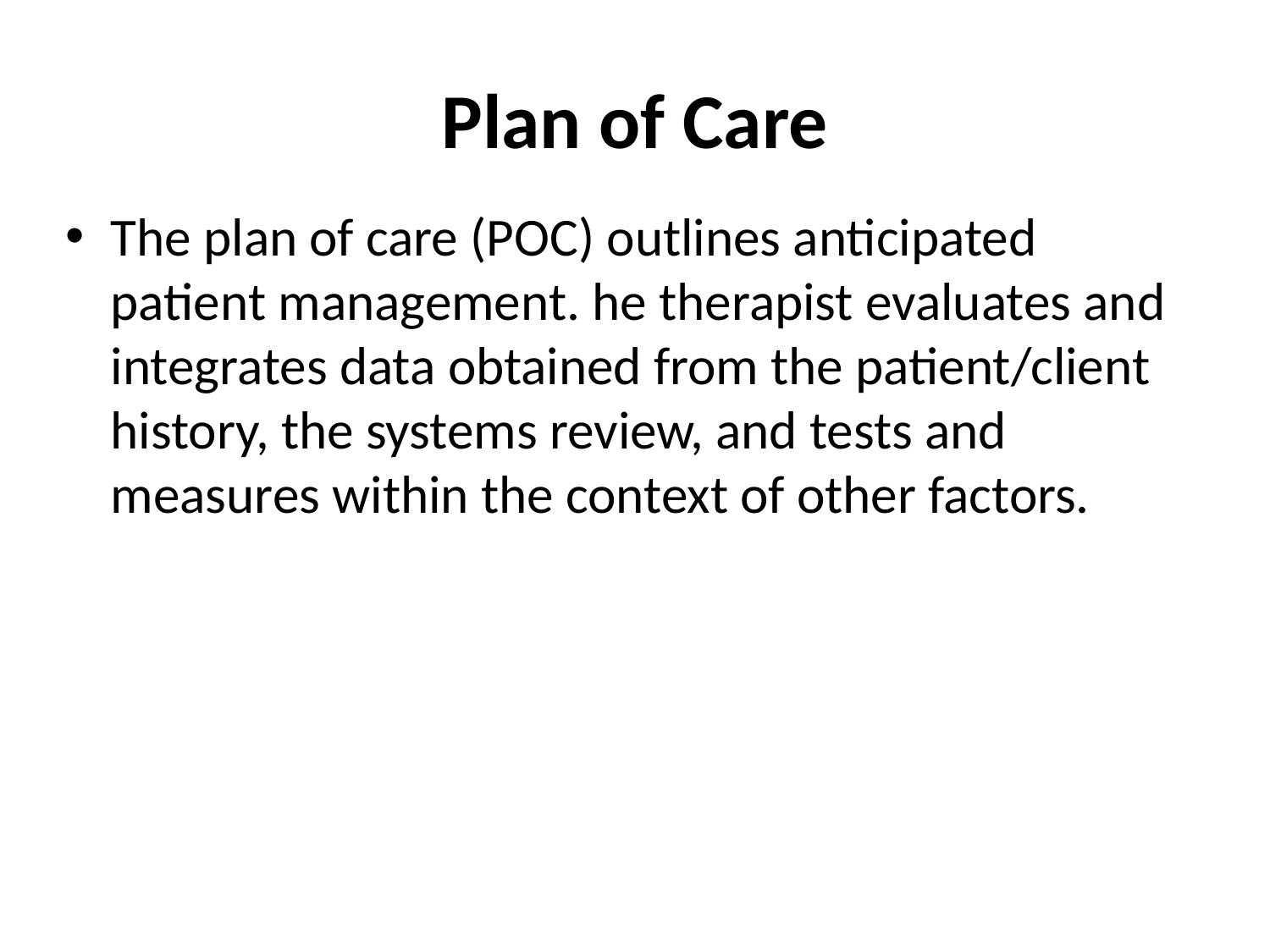

# Plan of Care
The plan of care (POC) outlines anticipated patient management. he therapist evaluates and integrates data obtained from the patient/client history, the systems review, and tests and measures within the context of other factors.